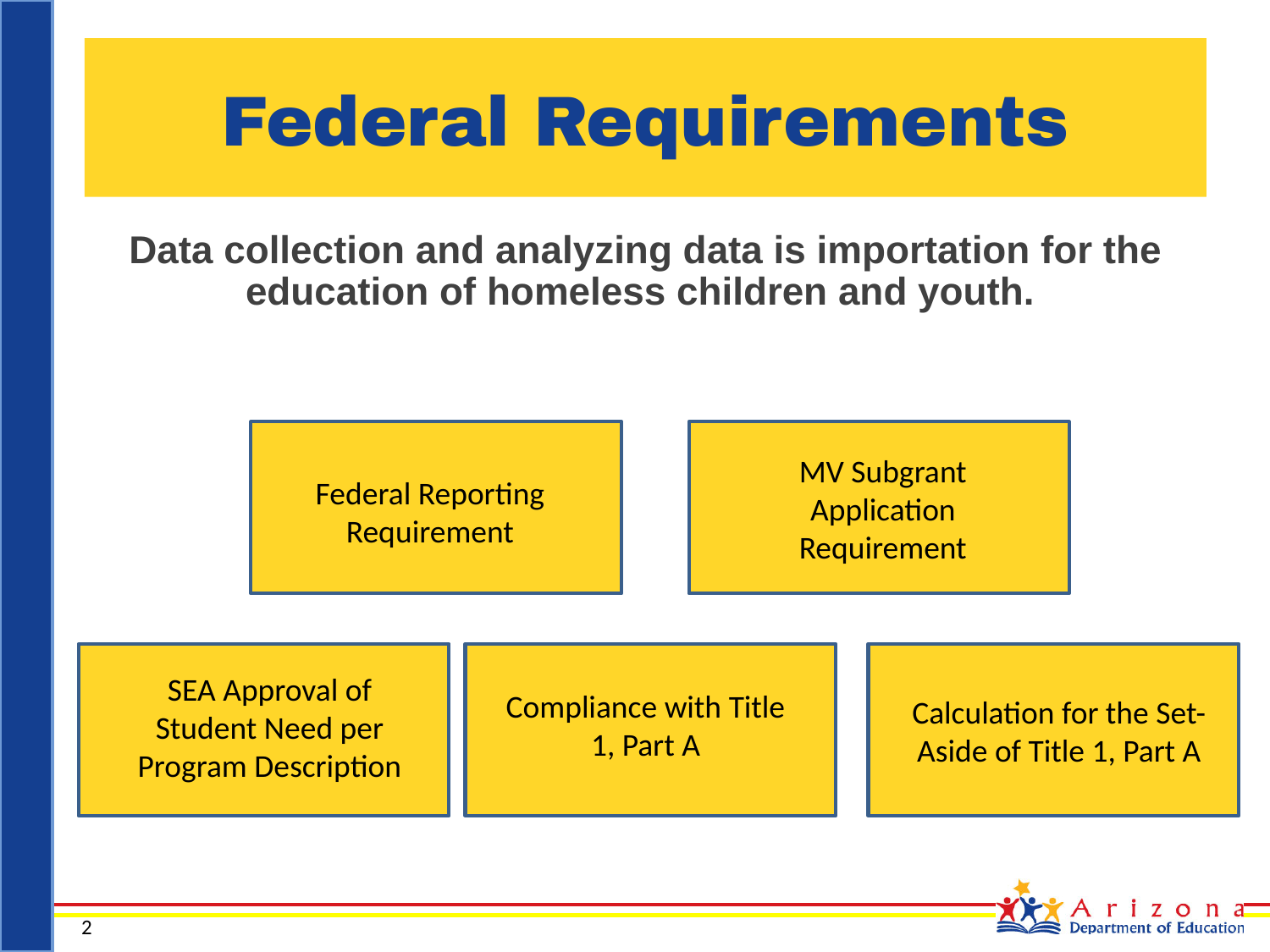

# Federal Requirements
Data collection and analyzing data is importation for the education of homeless children and youth.

MV Subgrant Application Requirement
Federal Reporting Requirement

SEA Approval of Student Need per Program Description
Compliance with Title 1, Part A
Calculation for the Set-Aside of Title 1, Part A
2